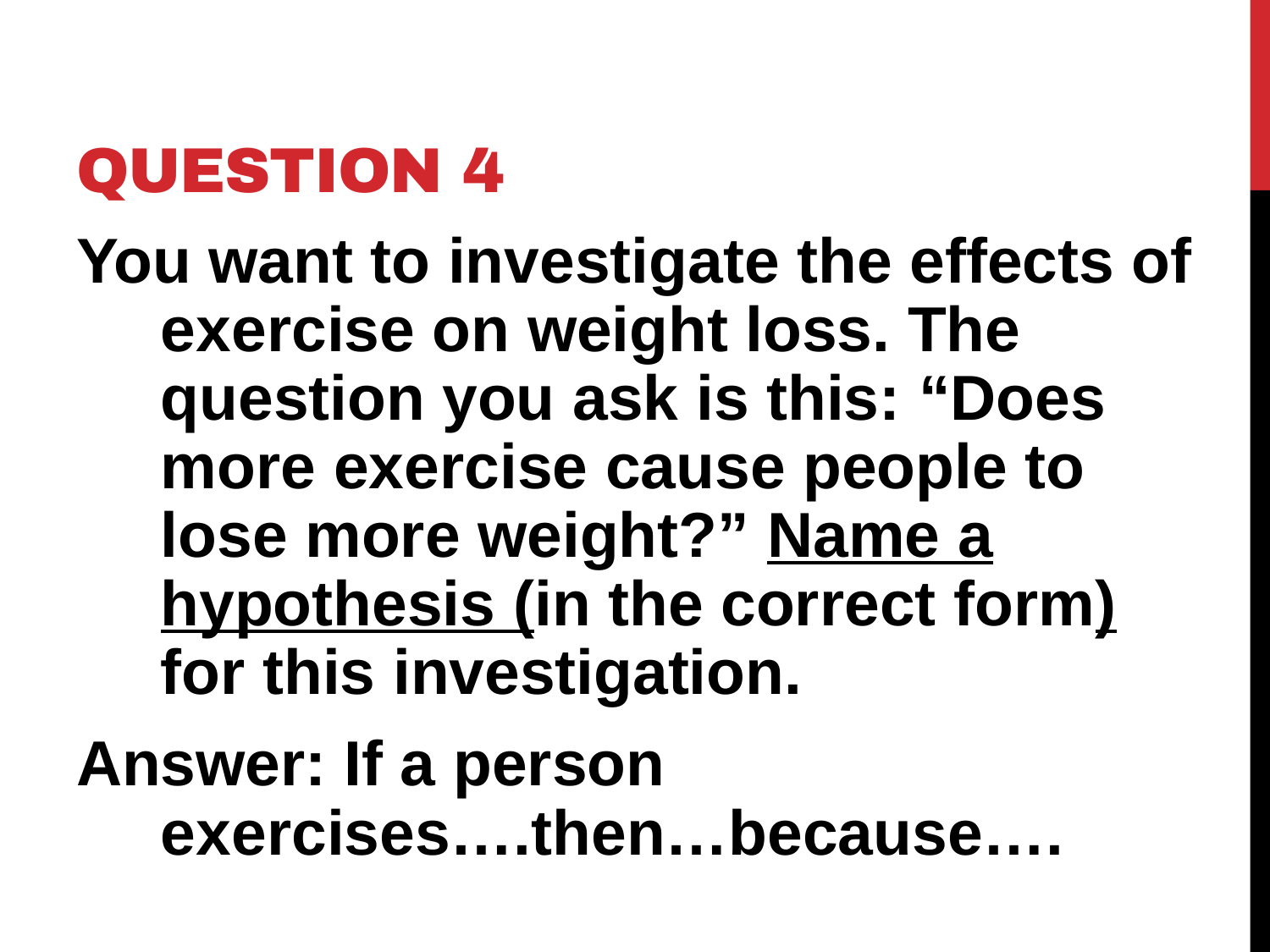

# Question 4
You want to investigate the effects of exercise on weight loss. The question you ask is this: “Does more exercise cause people to lose more weight?” Name a hypothesis (in the correct form) for this investigation.
Answer: If a person exercises….then…because….